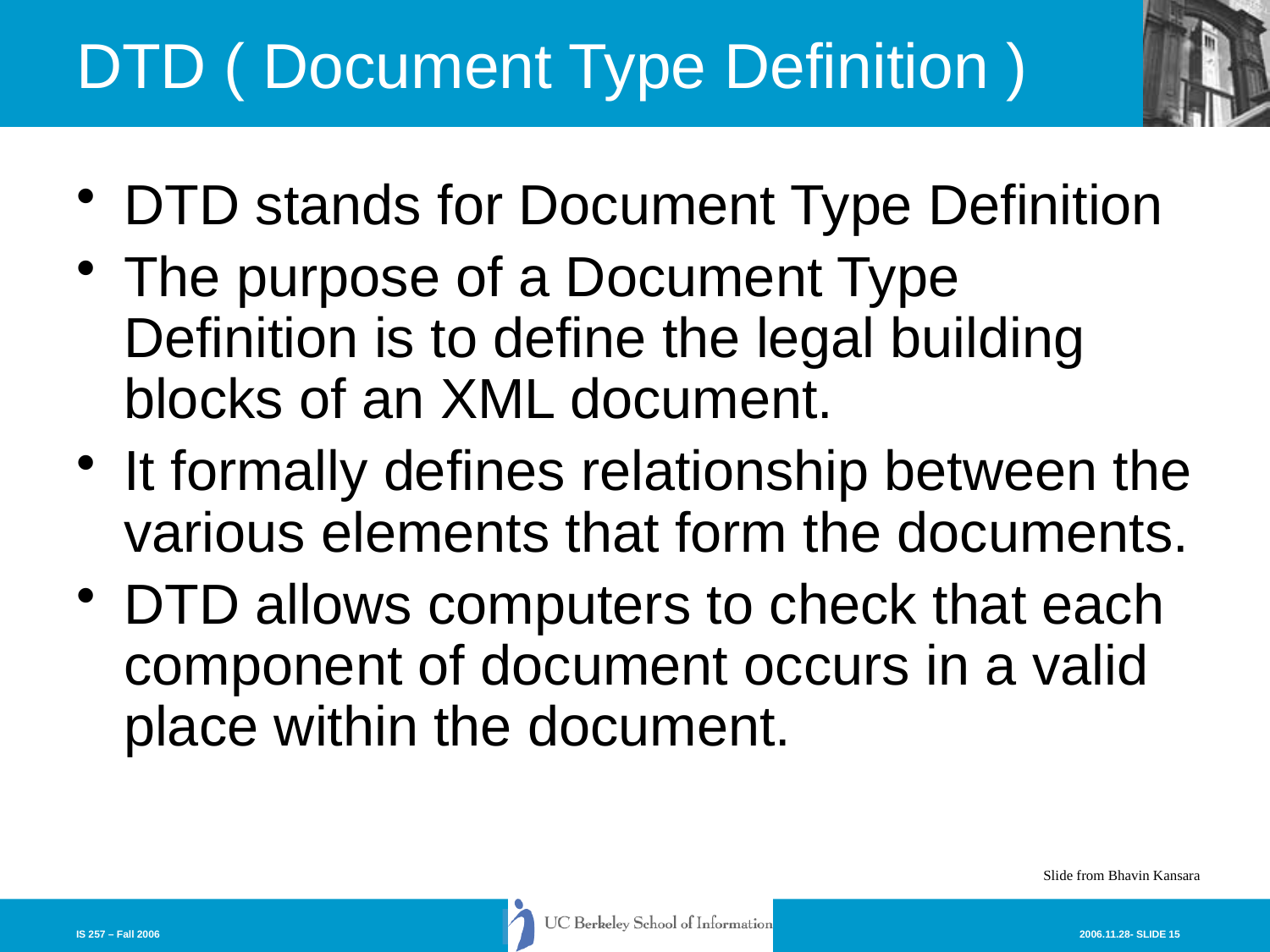

DTD ( Document Type Definition )
DTD stands for Document Type Definition
The purpose of a Document Type Definition is to define the legal building blocks of an XML document.
It formally defines relationship between the various elements that form the documents.
DTD allows computers to check that each component of document occurs in a valid place within the document.
Slide from Bhavin Kansara

IS 257 – Fall 2006